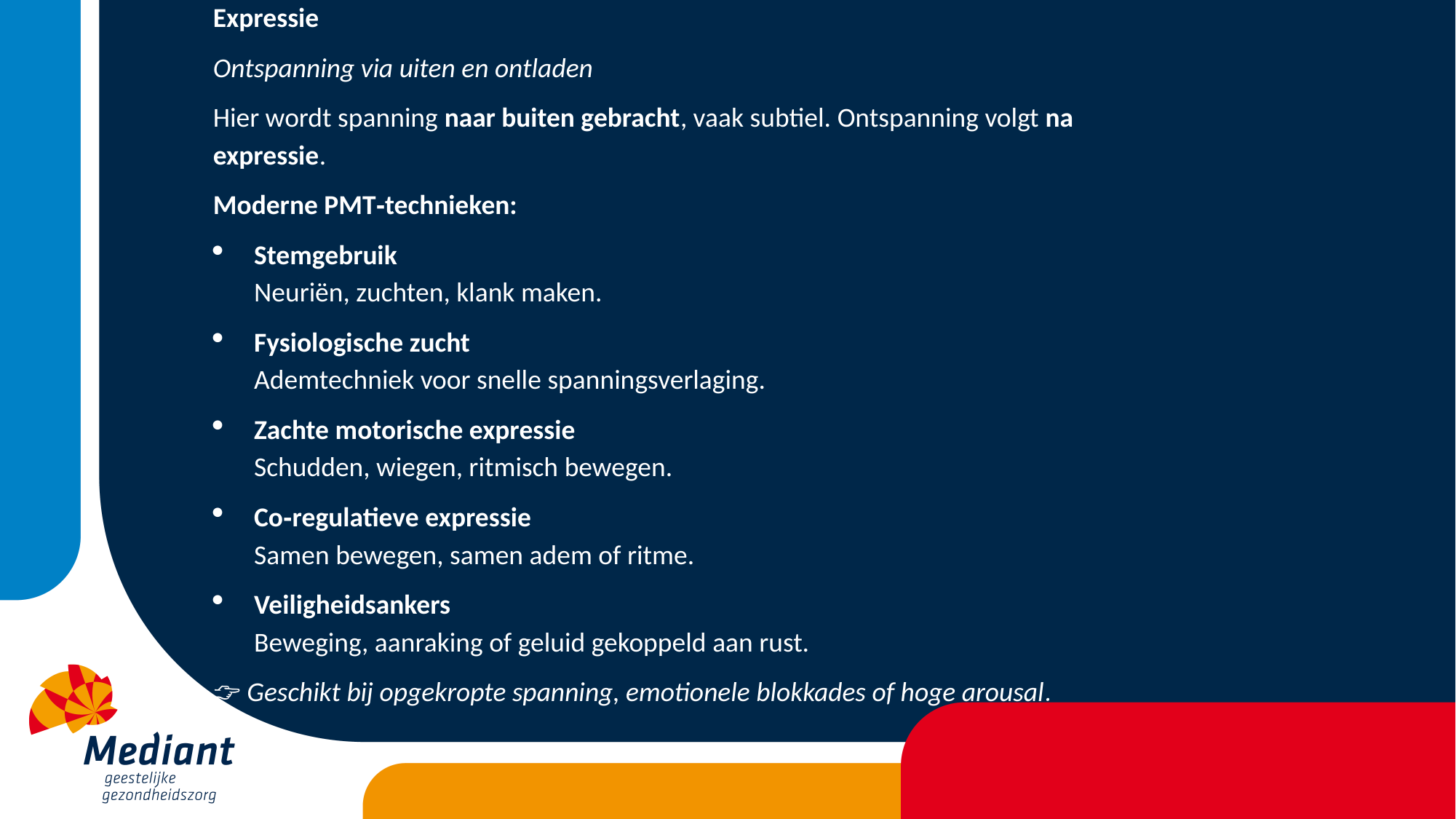

Expressie
Ontspanning via uiten en ontladen
Hier wordt spanning naar buiten gebracht, vaak subtiel. Ontspanning volgt na expressie.
Moderne PMT‑technieken:
Stemgebruik
Neuriën, zuchten, klank maken.
Fysiologische zucht
Ademtechniek voor snelle spanningsverlaging.
Zachte motorische expressie
Schudden, wiegen, ritmisch bewegen.
Co‑regulatieve expressie
Samen bewegen, samen adem of ritme.
Veiligheidsankers
Beweging, aanraking of geluid gekoppeld aan rust.
👉 Geschikt bij opgekropte spanning, emotionele blokkades of hoge arousal.